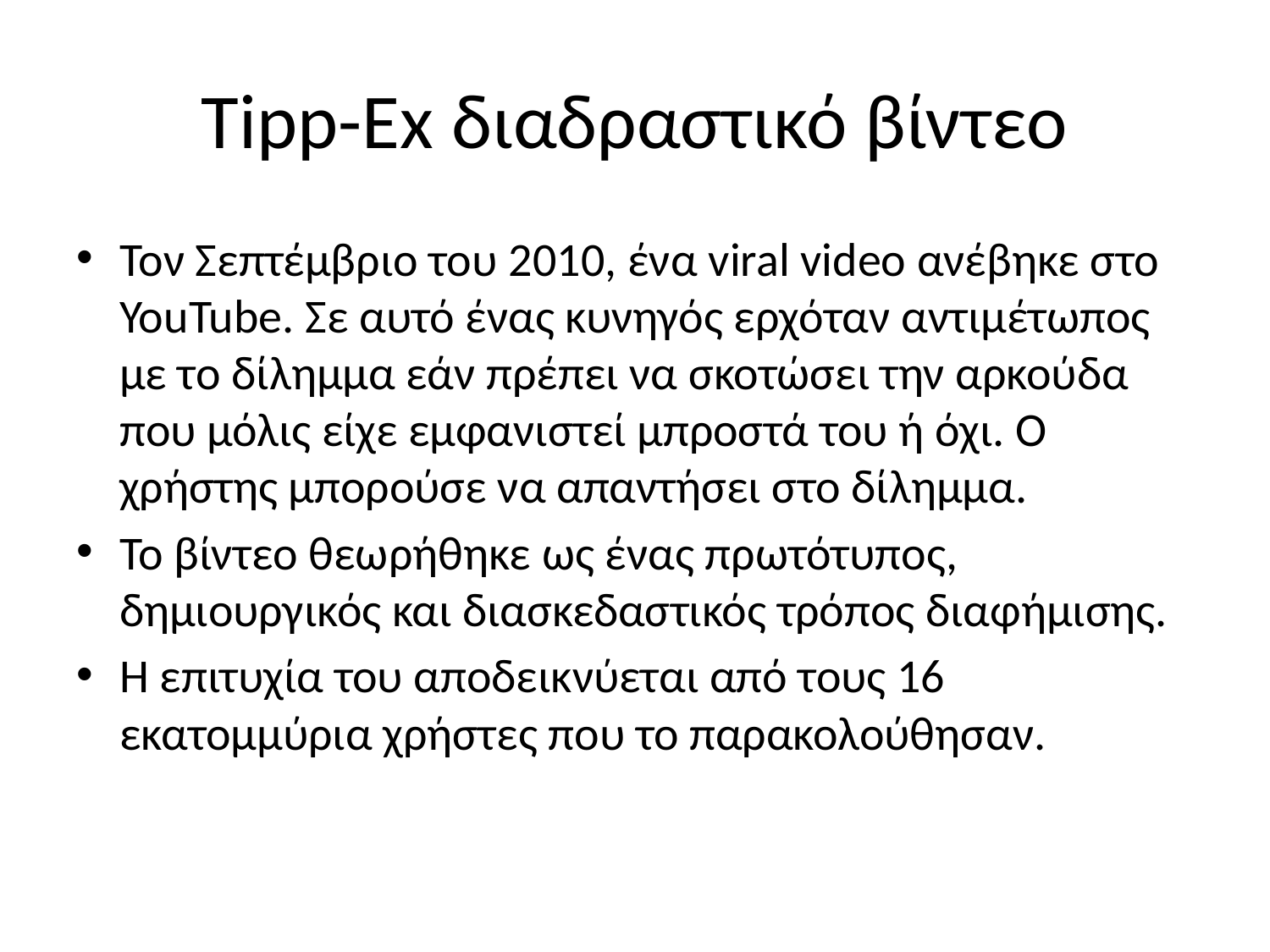

# Tipp-Ex διαδραστικό βίντεο
Τον Σεπτέμβριο του 2010, ένα viral video ανέβηκε στο YouTube. Σε αυτό ένας κυνηγός ερχόταν αντιμέτωπος με το δίλημμα εάν πρέπει να σκοτώσει την αρκούδα που μόλις είχε εμφανιστεί μπροστά του ή όχι. Ο χρήστης μπορούσε να απαντήσει στο δίλημμα.
Το βίντεο θεωρήθηκε ως ένας πρωτότυπος, δημιουργικός και διασκεδαστικός τρόπος διαφήμισης.
Η επιτυχία του αποδεικνύεται από τους 16 εκατομμύρια χρήστες που το παρακολούθησαν.